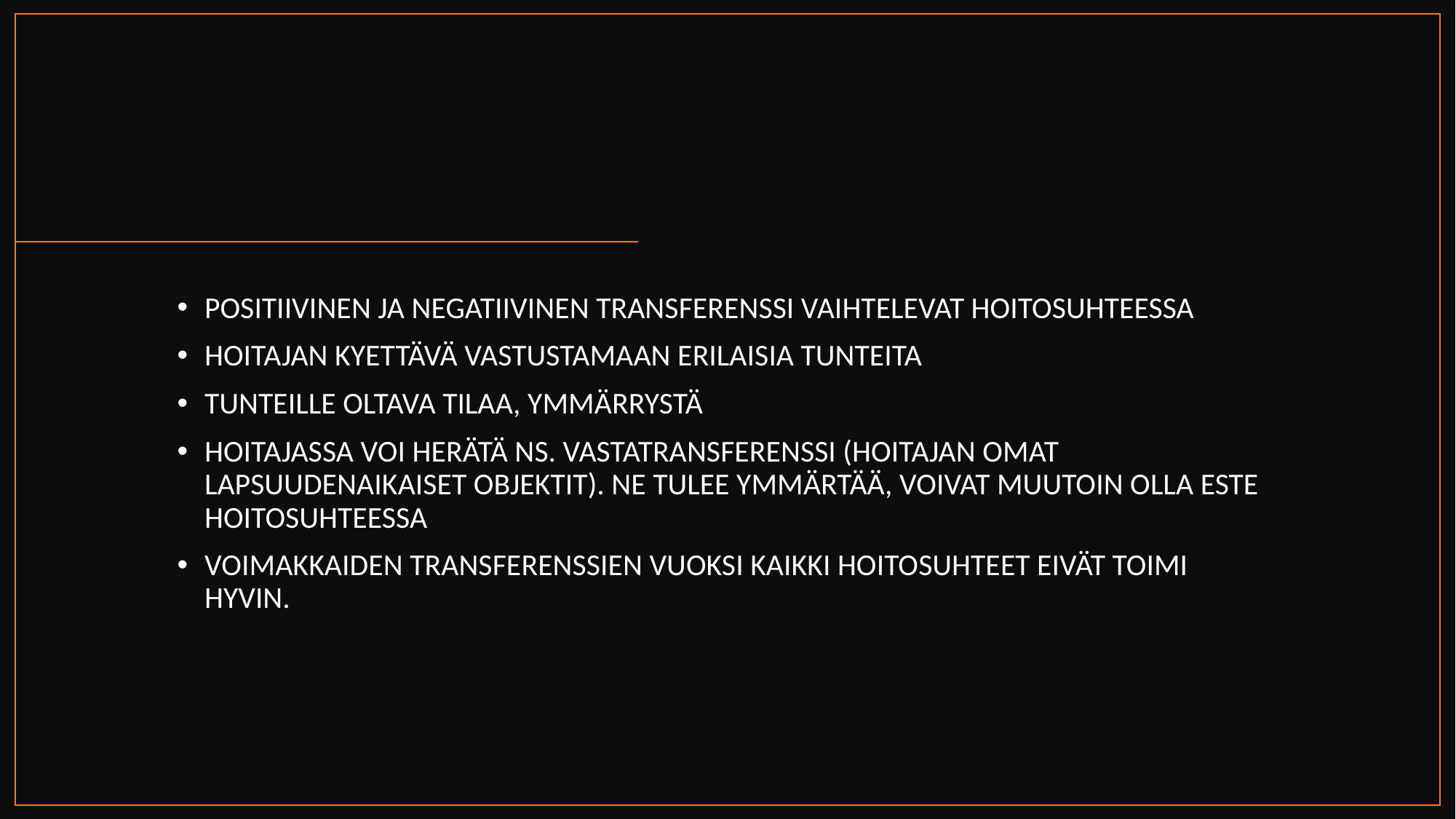

#
POSITIIVINEN JA NEGATIIVINEN TRANSFERENSSI VAIHTELEVAT HOITOSUHTEESSA
HOITAJAN KYETTÄVÄ VASTUSTAMAAN ERILAISIA TUNTEITA
TUNTEILLE OLTAVA TILAA, YMMÄRRYSTÄ
HOITAJASSA VOI HERÄTÄ NS. VASTATRANSFERENSSI (HOITAJAN OMAT LAPSUUDENAIKAISET OBJEKTIT). NE TULEE YMMÄRTÄÄ, VOIVAT MUUTOIN OLLA ESTE HOITOSUHTEESSA
VOIMAKKAIDEN TRANSFERENSSIEN VUOKSI KAIKKI HOITOSUHTEET EIVÄT TOIMI HYVIN.